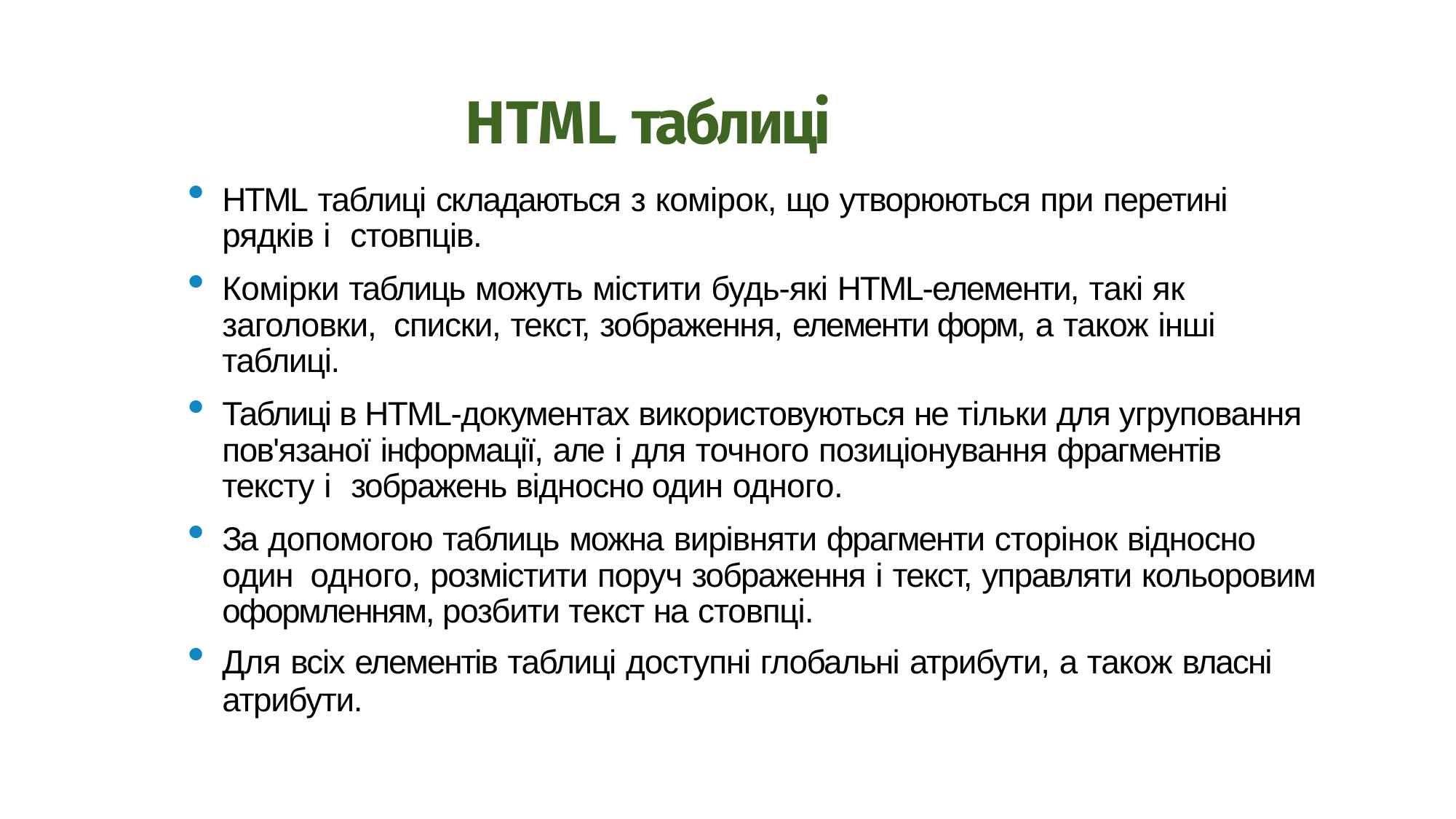

HTML таблиці
HTML таблиці складаються з комірок, що утворюються при перетині рядків і  стовпців.
Комірки таблиць можуть містити будь-які HTML-елементи, такі як заголовки,  списки, текст, зображення, елементи форм, а також інші таблиці.
Таблиці в HTML-документах використовуються не тільки для угруповання  пов'язаної інформації, але і для точного позиціонування фрагментів тексту і  зображень відносно один одного.
За допомогою таблиць можна вирівняти фрагменти сторінок відносно один  одного, розмістити поруч зображення і текст, управляти кольоровим
оформленням, розбити текст на стовпці.
Для всіх елементів таблиці доступні глобальні атрибути, а також власні
атрибути.